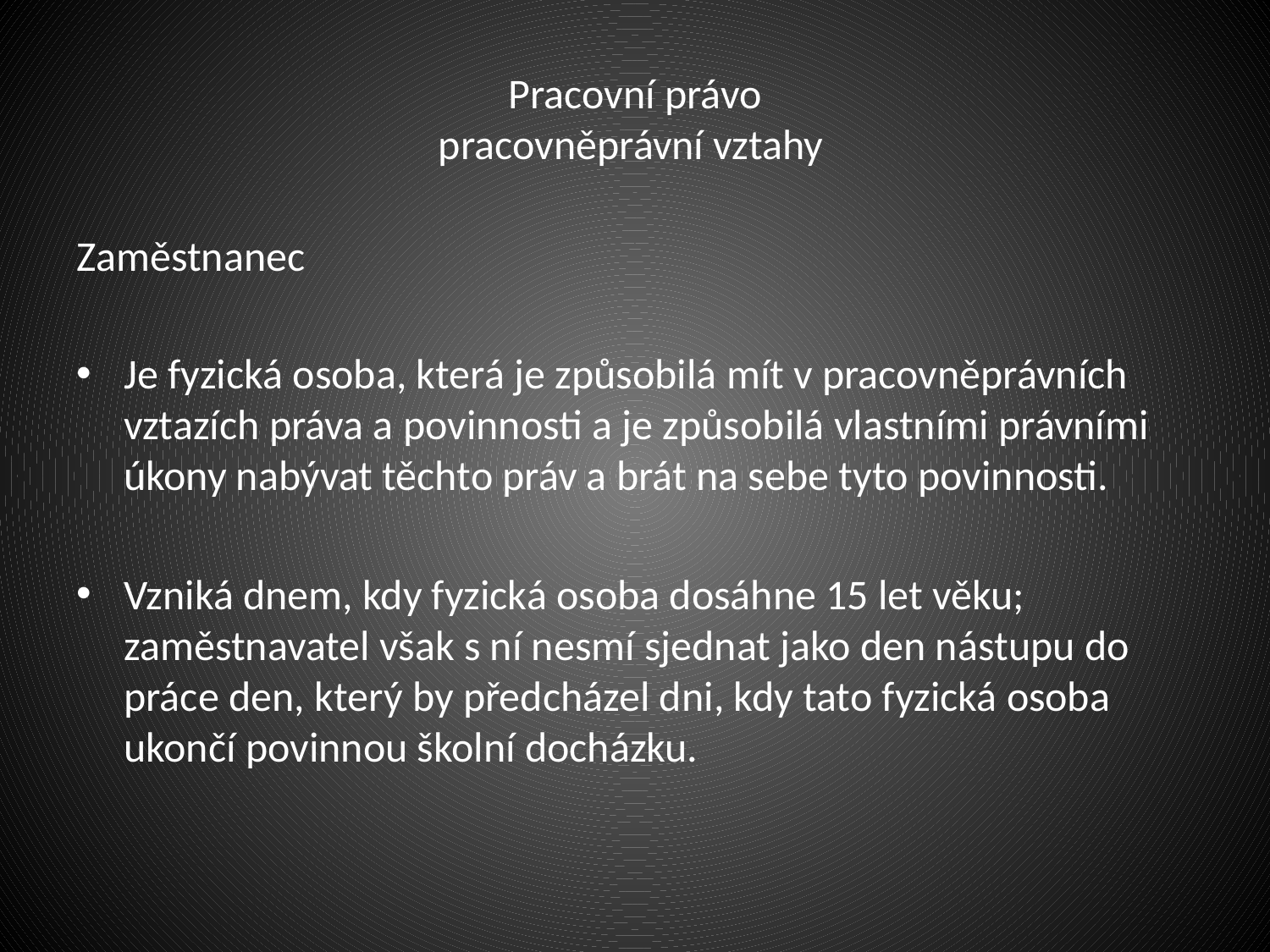

# Pracovní právo pracovněprávní vztahy
Zaměstnanec

Je fyzická osoba, která je způsobilá mít v pracovněprávních vztazích práva a povinnosti a je způsobilá vlastními právními úkony nabývat těchto práv a brát na sebe tyto povinnosti.

Vzniká dnem, kdy fyzická osoba dosáhne 15 let věku; zaměstnavatel však s ní nesmí sjednat jako den nástupu do práce den, který by předcházel dni, kdy tato fyzická osoba ukončí povinnou školní docházku.